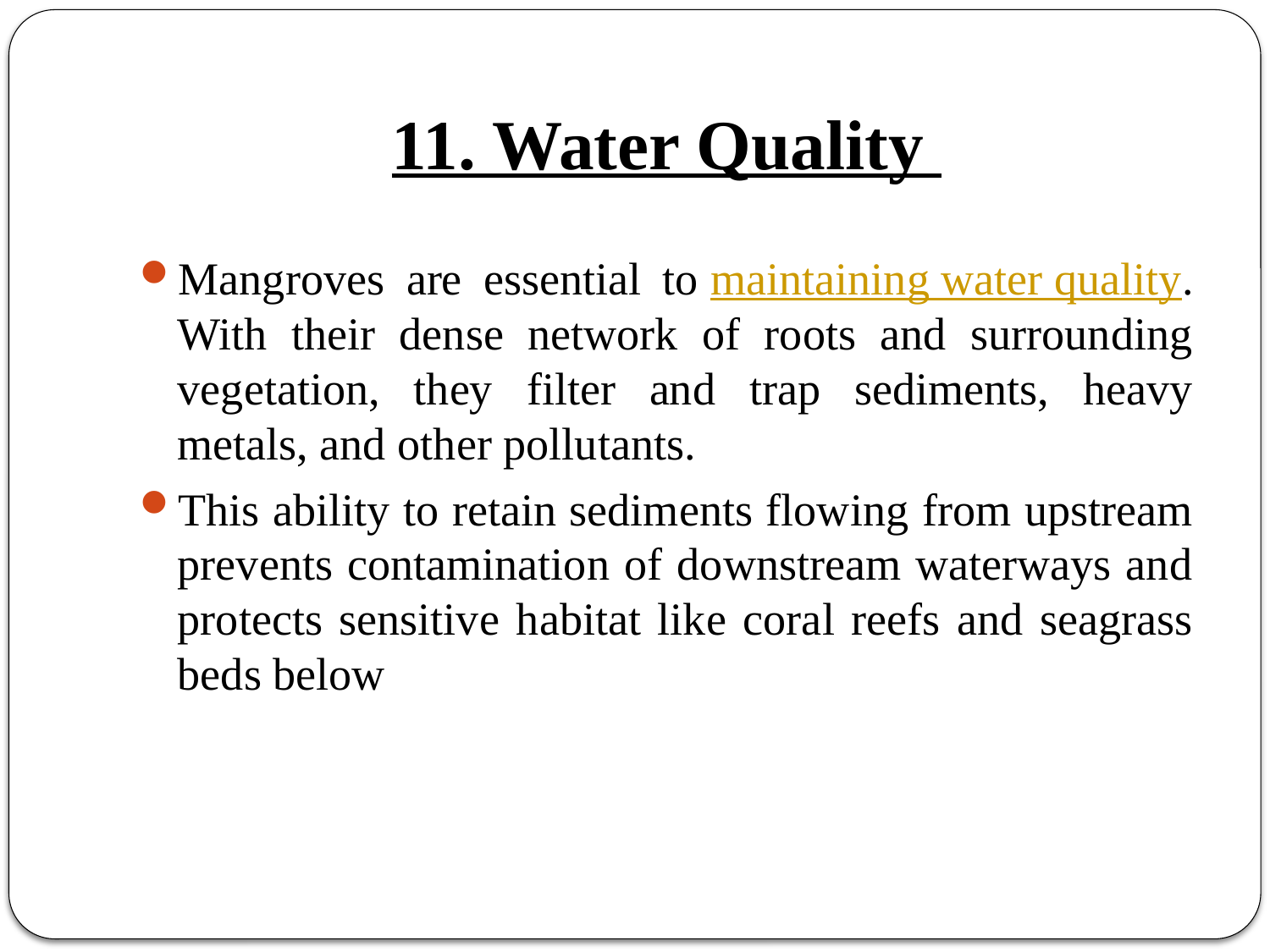

# 11. Water Quality
Mangroves are essential to maintaining water quality. With their dense network of roots and surrounding vegetation, they filter and trap sediments, heavy metals, and other pollutants.
This ability to retain sediments flowing from upstream prevents contamination of downstream waterways and protects sensitive habitat like coral reefs and seagrass beds below